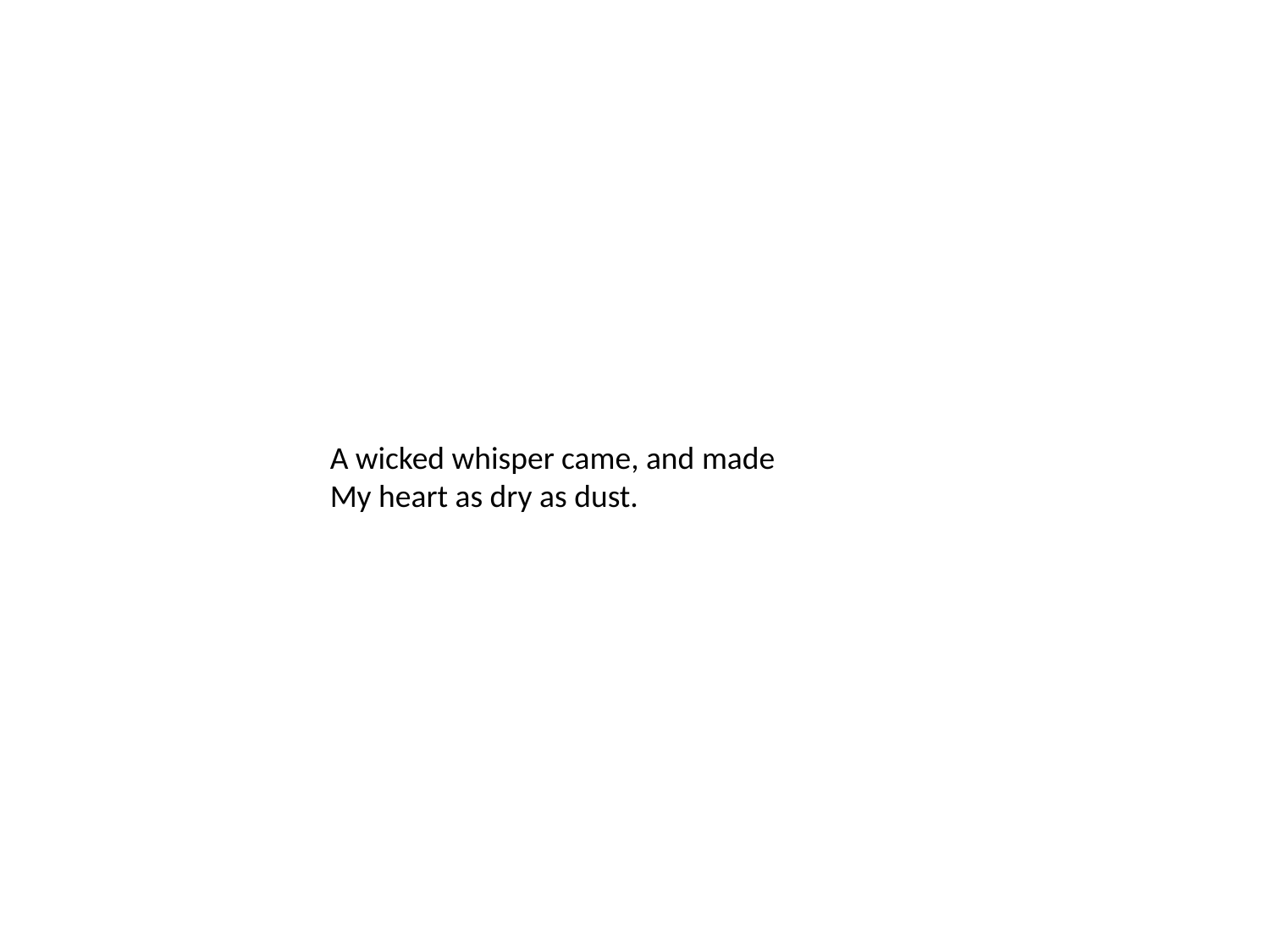

#

A wicked whisper came, and made
My heart as dry as dust.